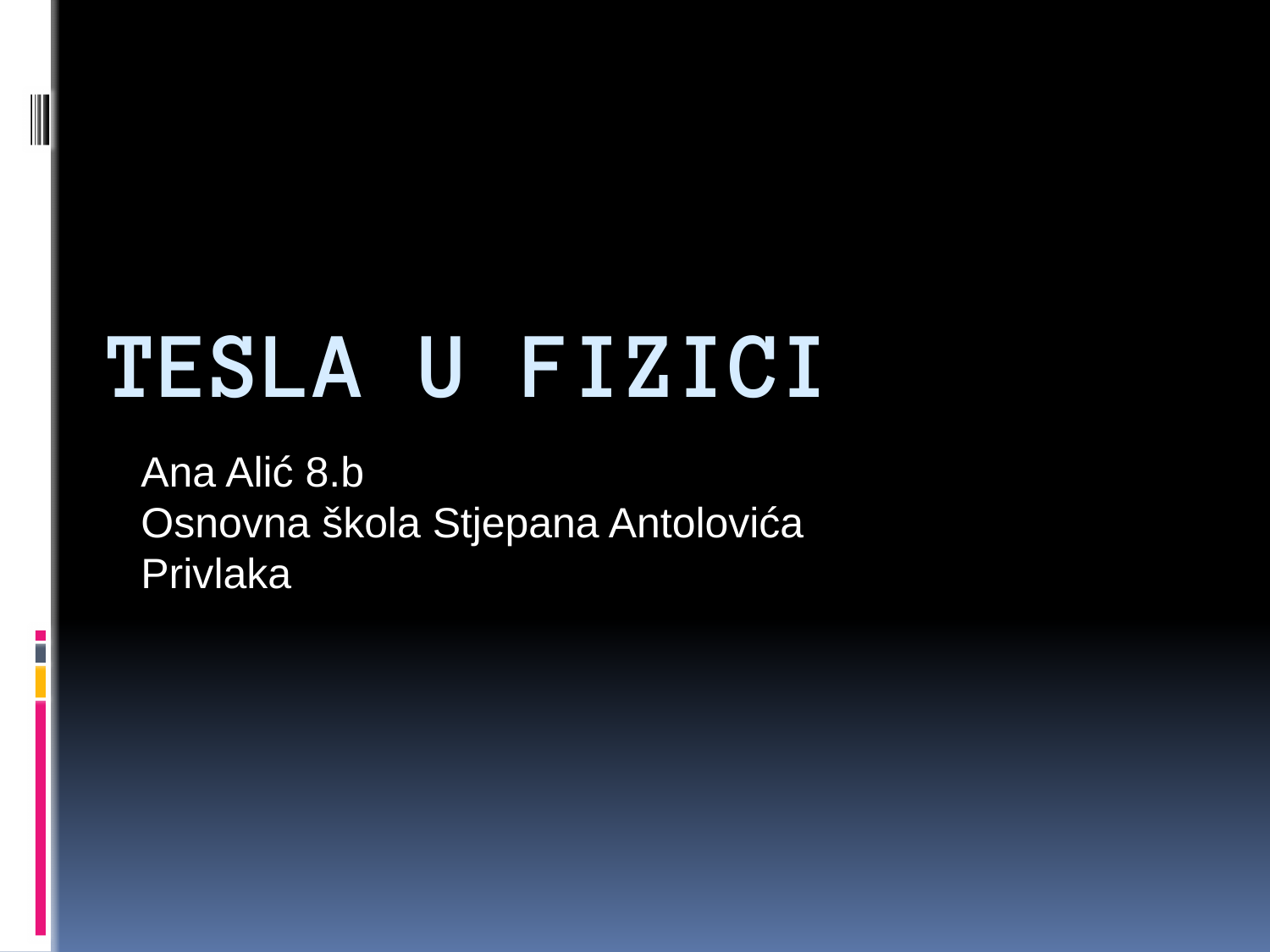

# Tesla u fizici
Ana Alić 8.b
Osnovna škola Stjepana Antolovića
Privlaka